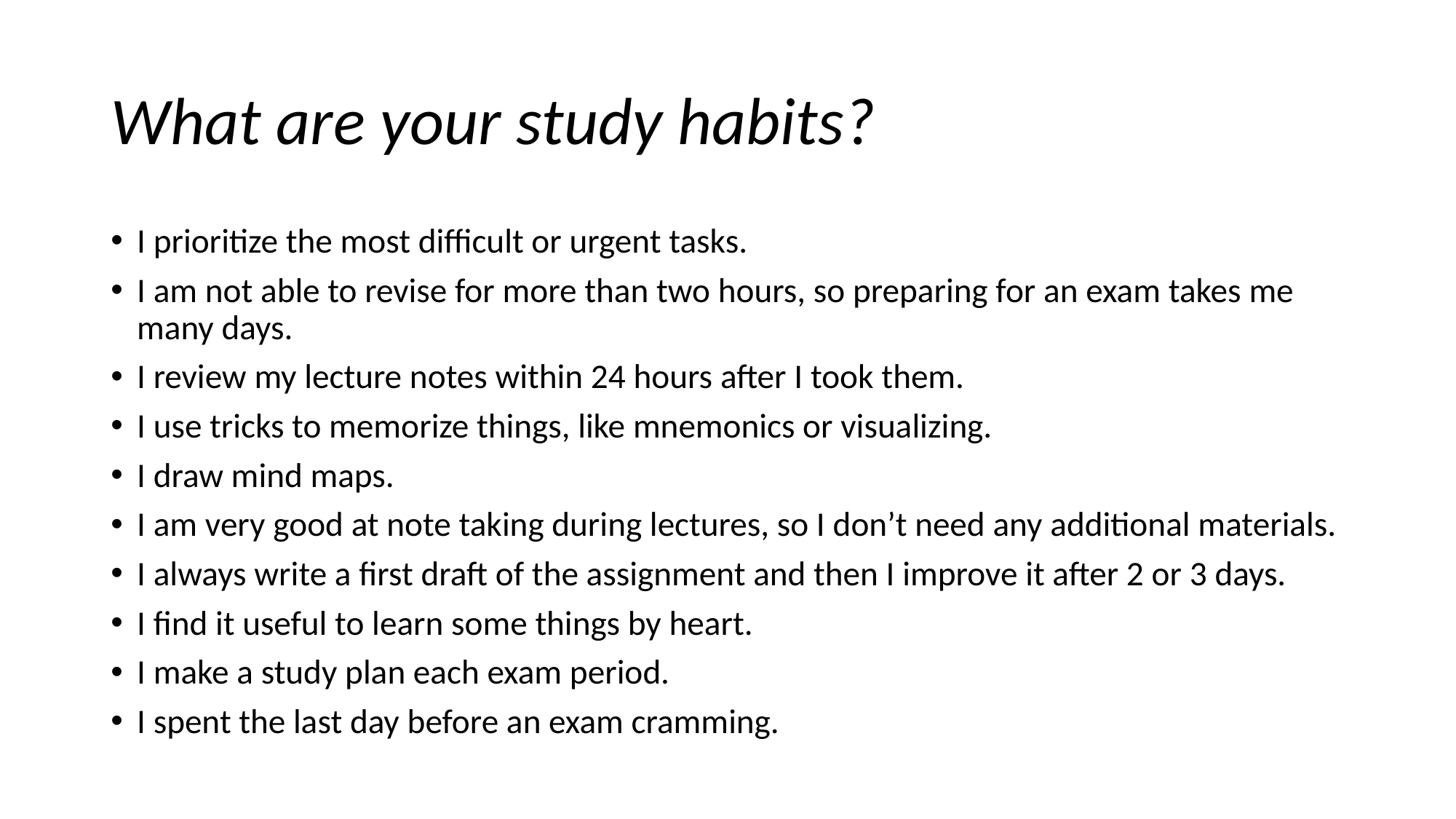

# What are your study habits?
I prioritize the most difficult or urgent tasks.
I am not able to revise for more than two hours, so preparing for an exam takes me many days.
I review my lecture notes within 24 hours after I took them.
I use tricks to memorize things, like mnemonics or visualizing.
I draw mind maps.
I am very good at note taking during lectures, so I don’t need any additional materials.
I always write a first draft of the assignment and then I improve it after 2 or 3 days.
I find it useful to learn some things by heart.
I make a study plan each exam period.
I spent the last day before an exam cramming.